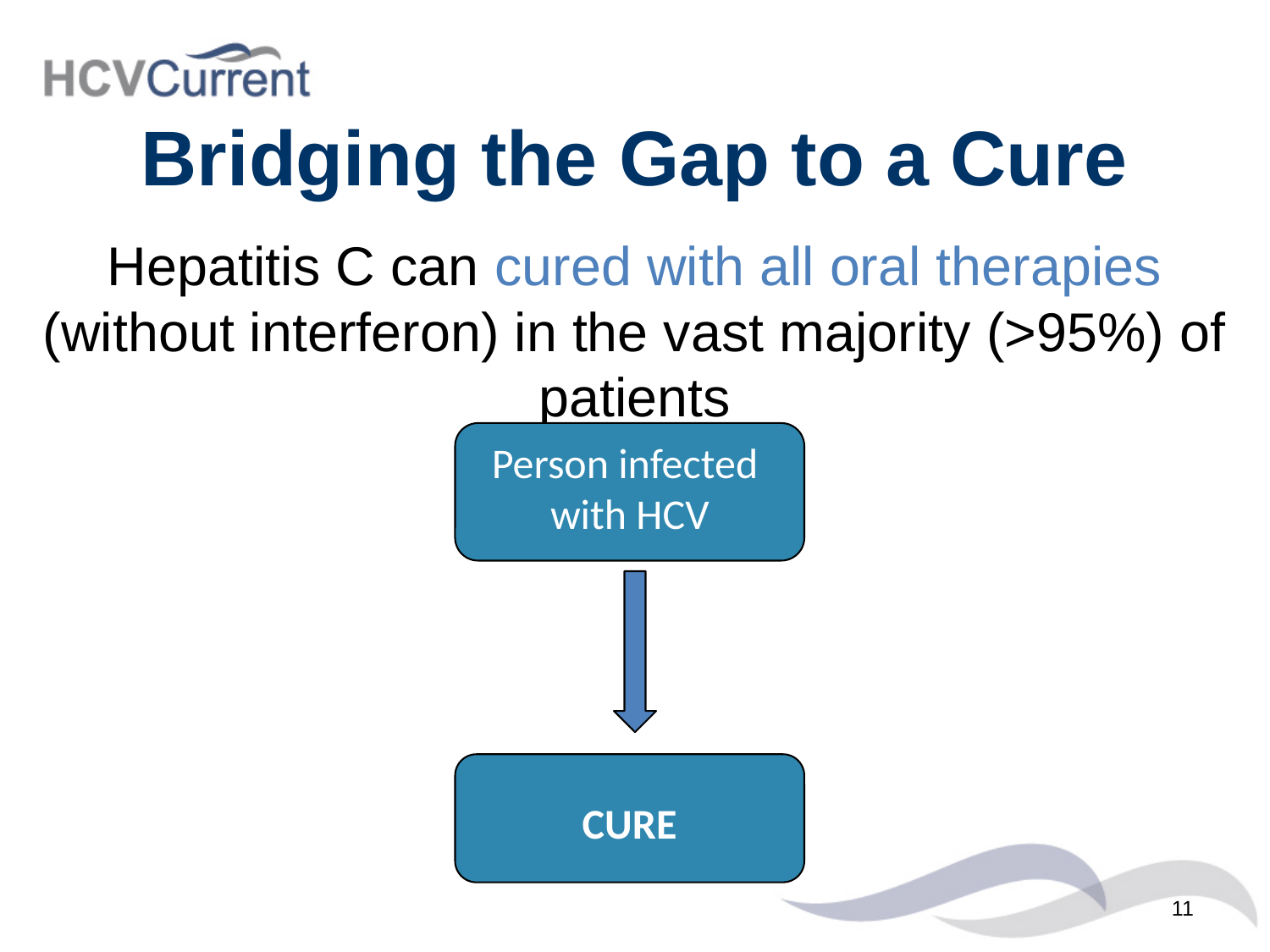

# Bridging the Gap to a Cure
Hepatitis C can cured with all oral therapies (without interferon) in the vast majority (>95%) of patients

Person infected
with HCV

CURE
11